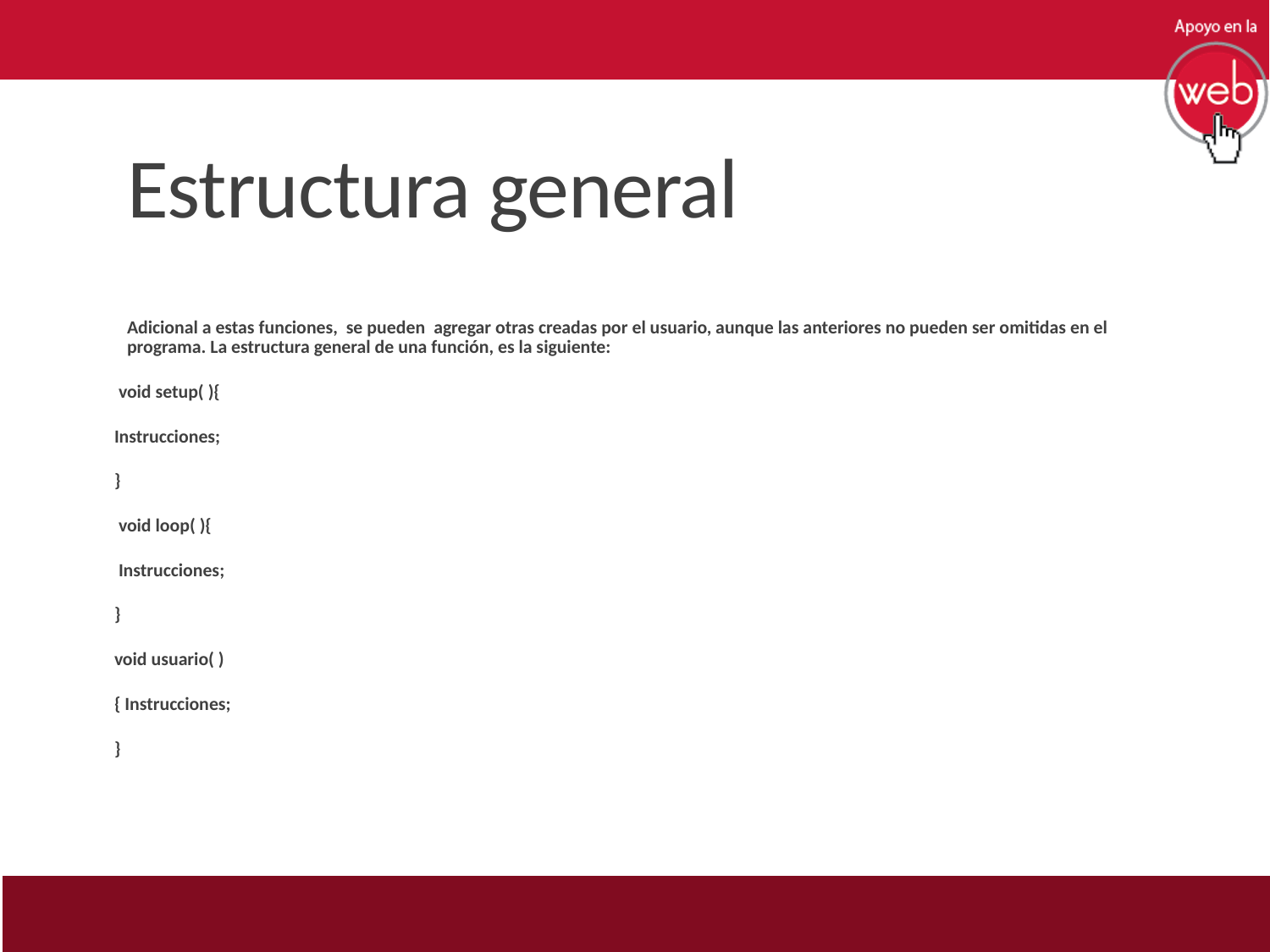

# Estructura general
Adicional a estas funciones,  se pueden  agregar otras creadas por el usuario, aunque las anteriores no pueden ser omitidas en el programa. La estructura general de una función, es la siguiente:
 void setup( ){
Instrucciones;
}
 void loop( ){
 Instrucciones;
}
void usuario( )
{ Instrucciones;
}